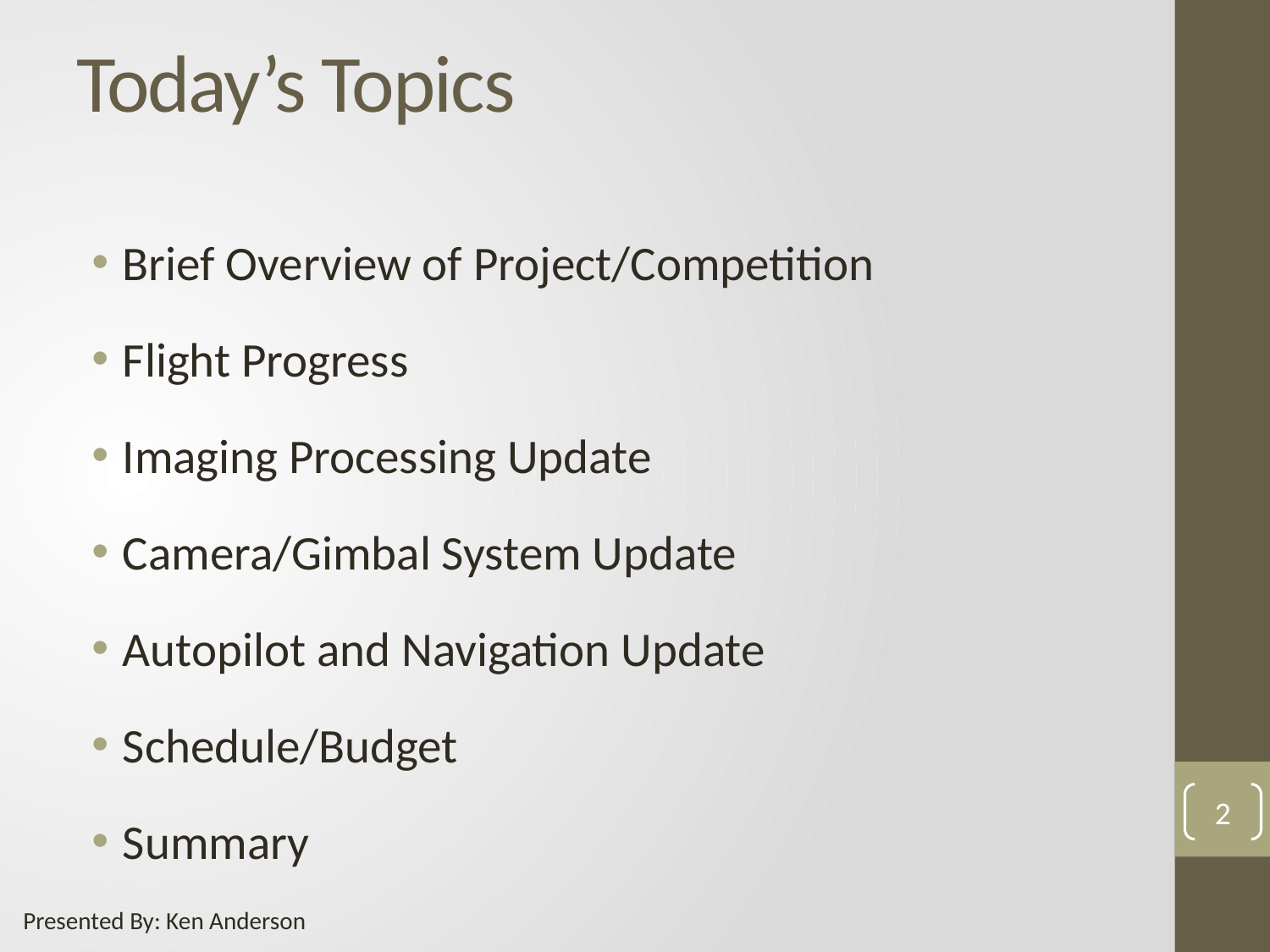

# Today’s Topics
Brief Overview of Project/Competition
Flight Progress
Imaging Processing Update
Camera/Gimbal System Update
Autopilot and Navigation Update
Schedule/Budget
Summary

2
Presented By: Ken Anderson